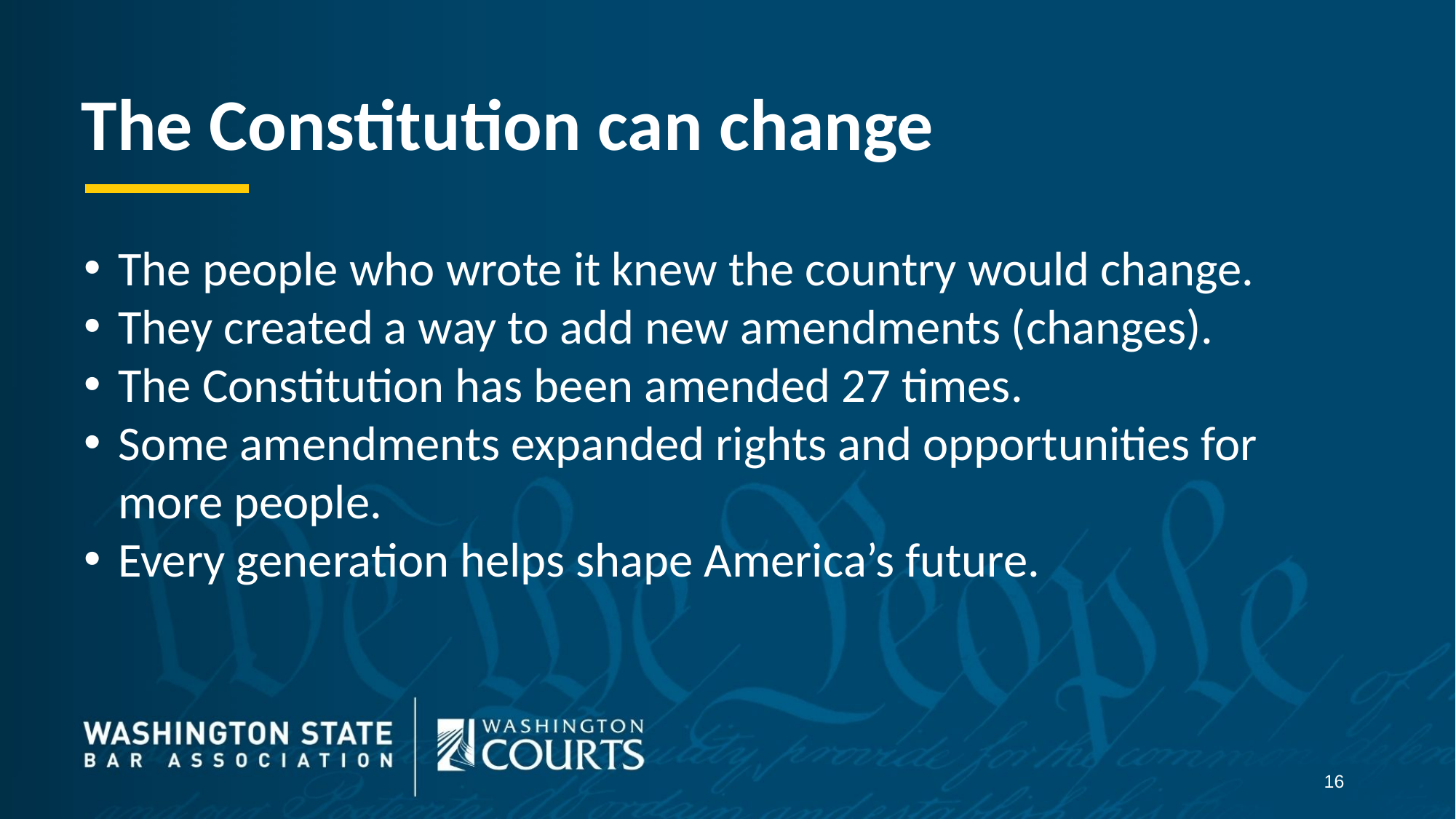

The Constitution can change
The people who wrote it knew the country would change.
They created a way to add new amendments (changes).
The Constitution has been amended 27 times.
Some amendments expanded rights and opportunities for more people.
Every generation helps shape America’s future.
16